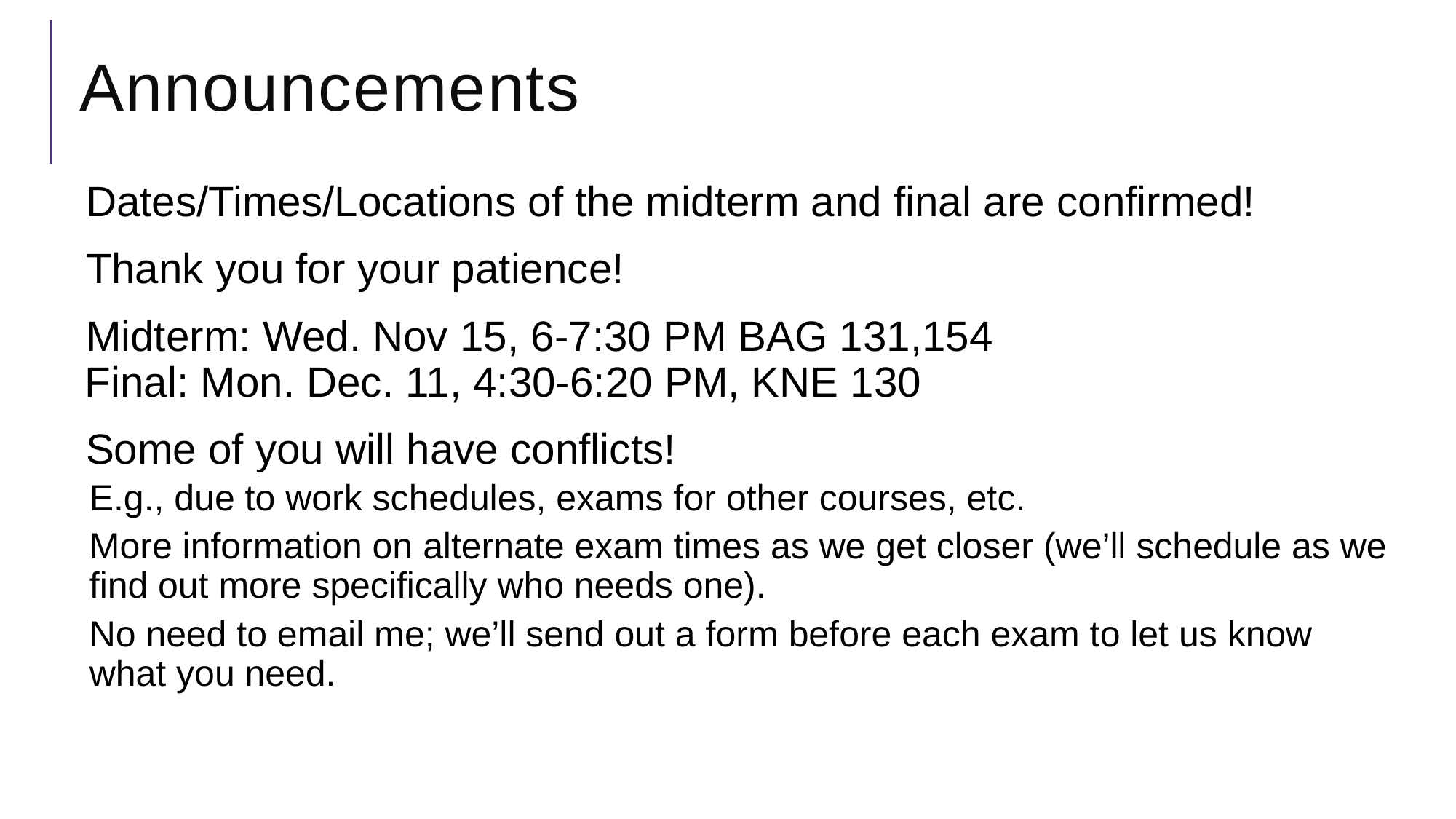

# Announcements
Dates/Times/Locations of the midterm and final are confirmed!
Thank you for your patience!
Midterm: Wed. Nov 15, 6-7:30 PM BAG 131,154
Final: Mon. Dec. 11, 4:30-6:20 PM, KNE 130
Some of you will have conflicts!
E.g., due to work schedules, exams for other courses, etc.
More information on alternate exam times as we get closer (we’ll schedule as we find out more specifically who needs one).
No need to email me; we’ll send out a form before each exam to let us know what you need.